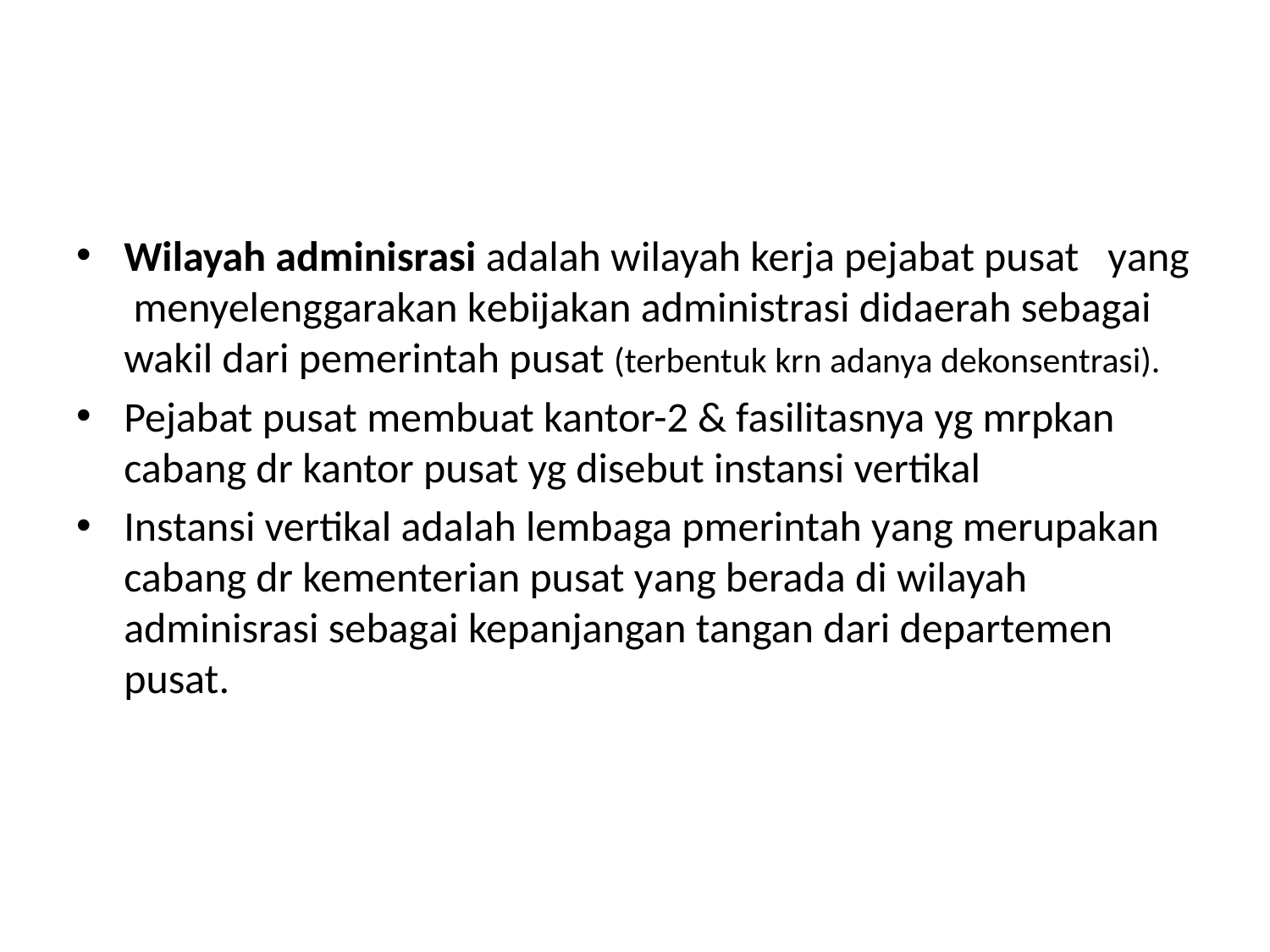

#
Wilayah adminisrasi adalah wilayah kerja pejabat pusat   yang  menyelenggarakan kebijakan administrasi didaerah sebagai wakil dari pemerintah pusat (terbentuk krn adanya dekonsentrasi).
Pejabat pusat membuat kantor-2 & fasilitasnya yg mrpkan cabang dr kantor pusat yg disebut instansi vertikal
Instansi vertikal adalah lembaga pmerintah yang merupakan cabang dr kementerian pusat yang berada di wilayah adminisrasi sebagai kepanjangan tangan dari departemen pusat.